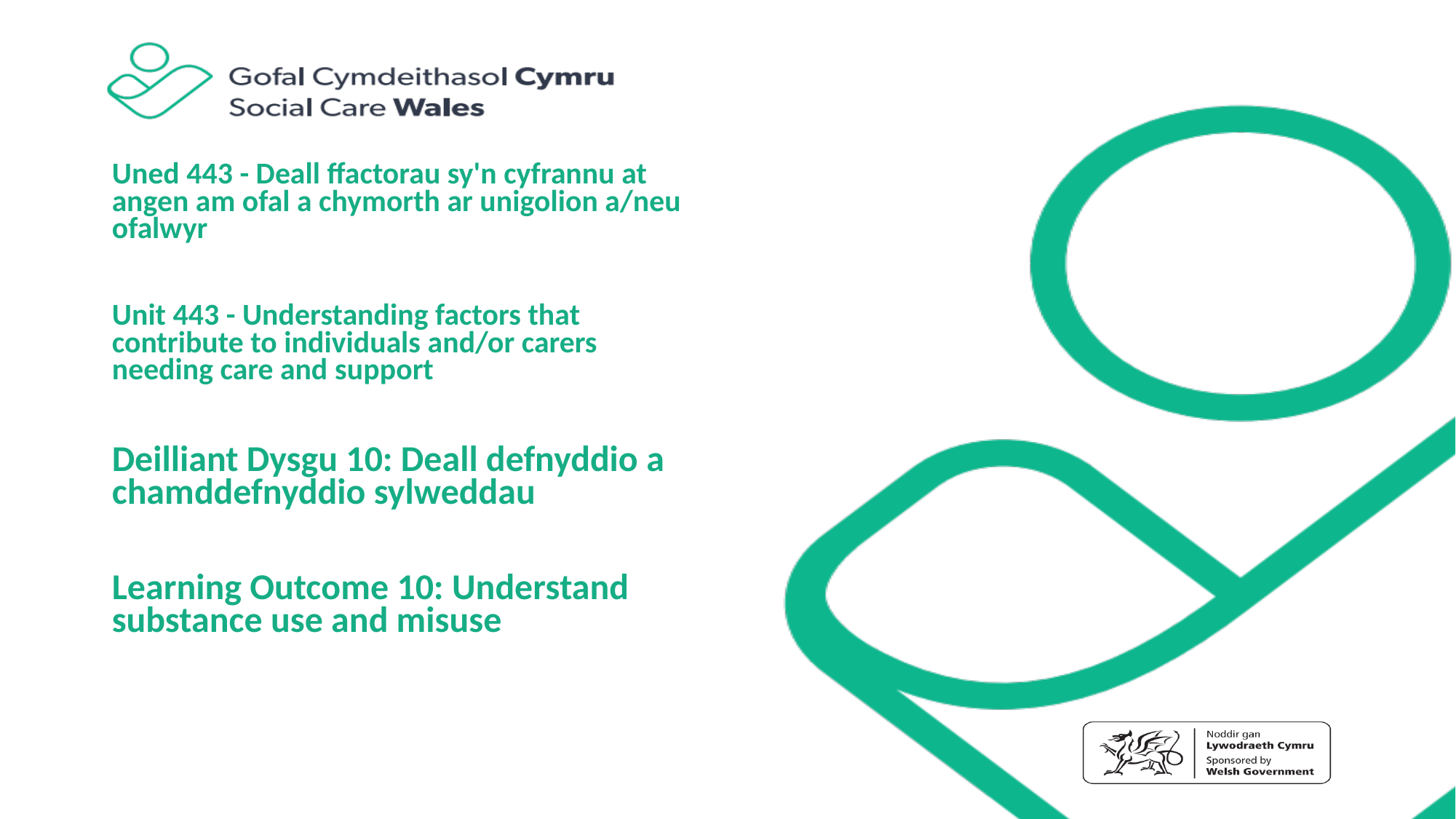

Uned 443 - Deall ffactorau sy'n cyfrannu at angen am ofal a chymorth ar unigolion a/neu ofalwyr
Unit 443 - Understanding factors that contribute to individuals and/or carers needing care and support
Deilliant Dysgu 10: Deall defnyddio a chamddefnyddio sylweddau

Learning Outcome 10: Understand substance use and misuse